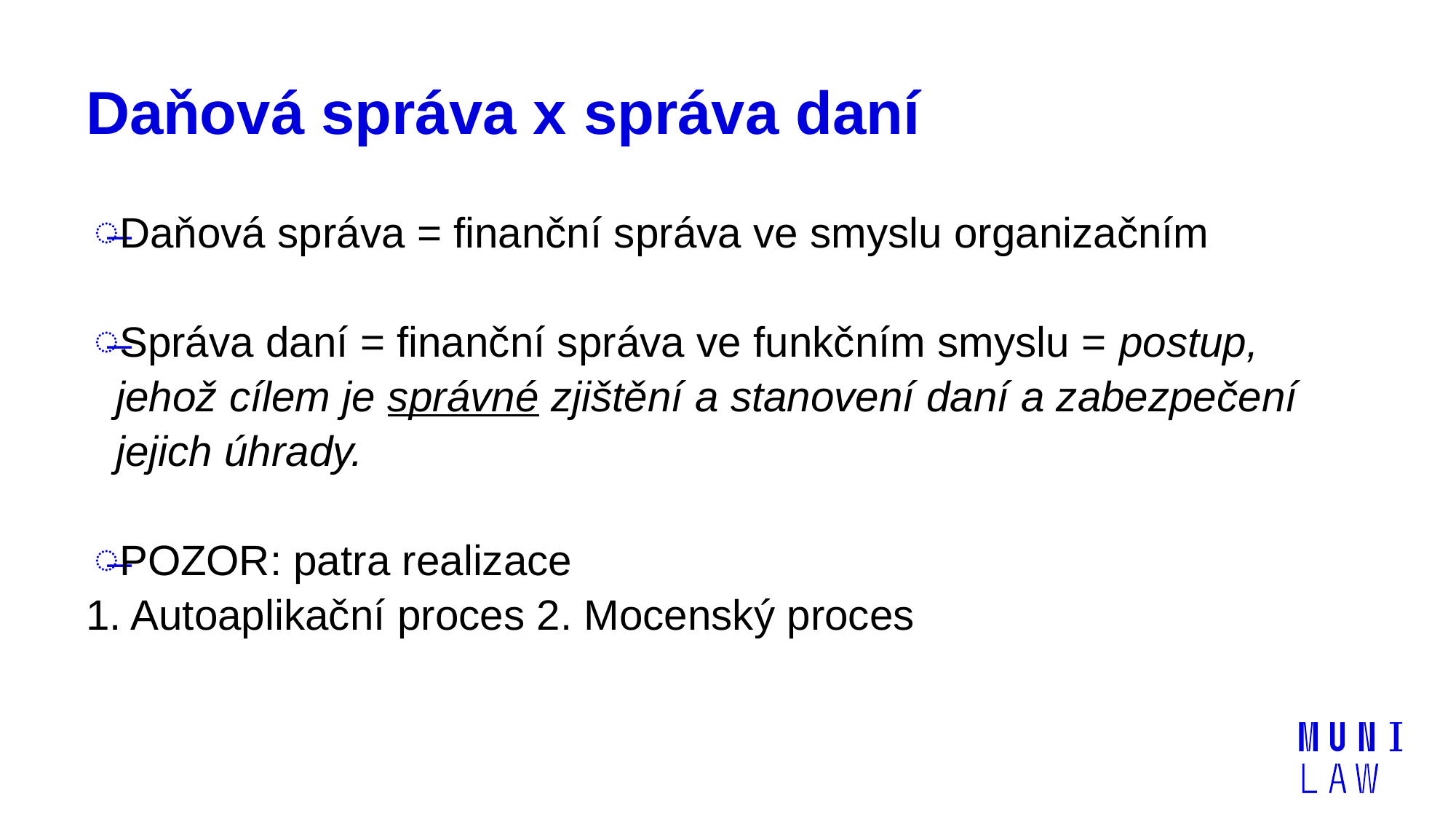

# Daňová správa x správa daní
Daňová správa = finanční správa ve smyslu organizačním

Správa daní = finanční správa ve funkčním smyslu = postup, jehož cílem je správné zjištění a stanovení daní a zabezpečení jejich úhrady.

POZOR: patra realizace
1. Autoaplikační proces 2. Mocenský proces